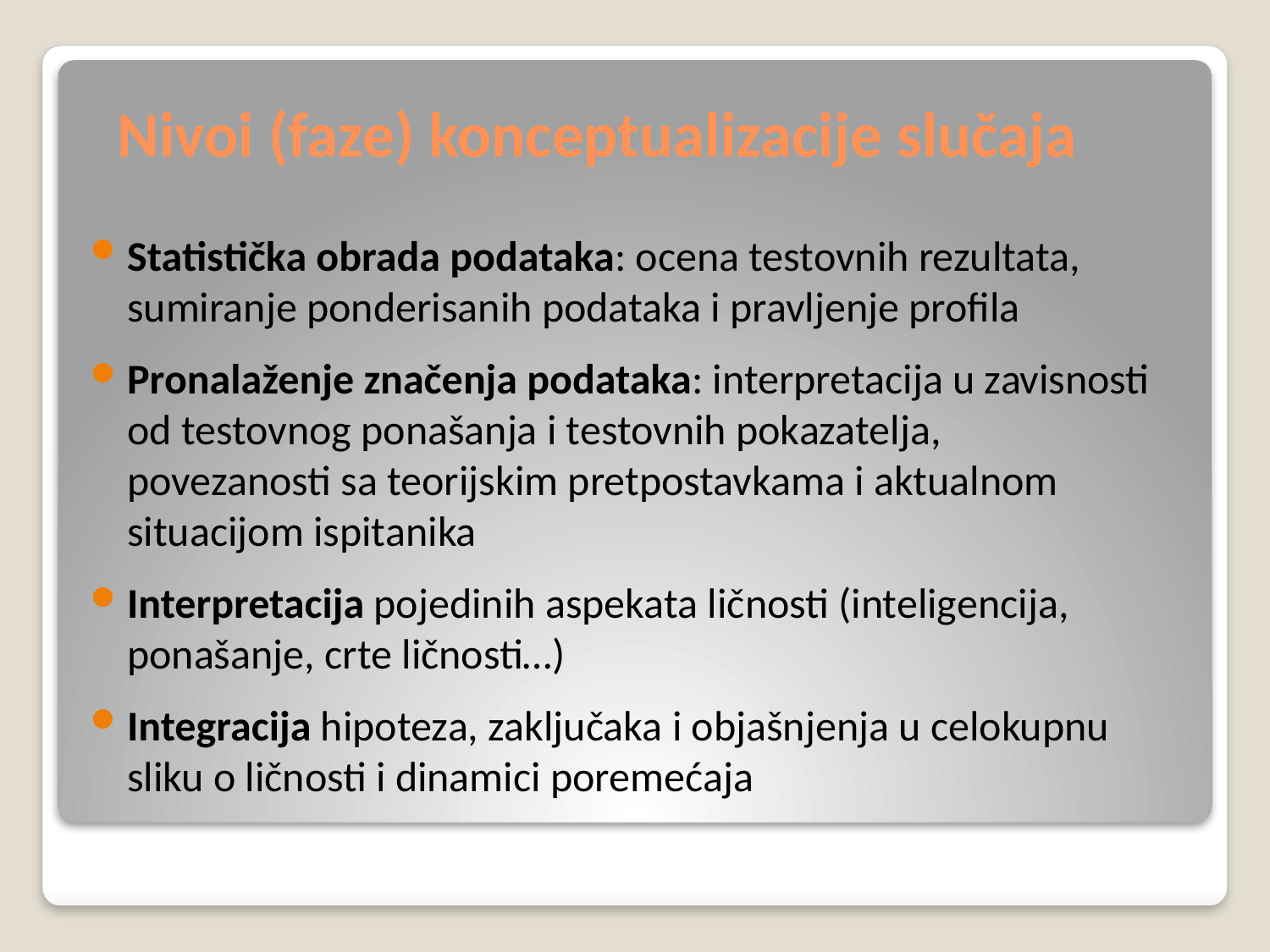

# Nivoi (faze) konceptualizacije slučaja
Statistička obrada podataka: ocena testovnih rezultata, sumiranje ponderisanih podataka i pravljenje profila
Pronalaženje značenja podataka: interpretacija u zavisnosti od testovnog ponašanja i testovnih pokazatelja, povezanosti sa teorijskim pretpostavkama i aktualnom situacijom ispitanika
Interpretacija pojedinih aspekata ličnosti (inteligencija, ponašanje, crte ličnosti…)
Integracija hipoteza, zaključaka i objašnjenja u celokupnu sliku o ličnosti i dinamici poremećaja